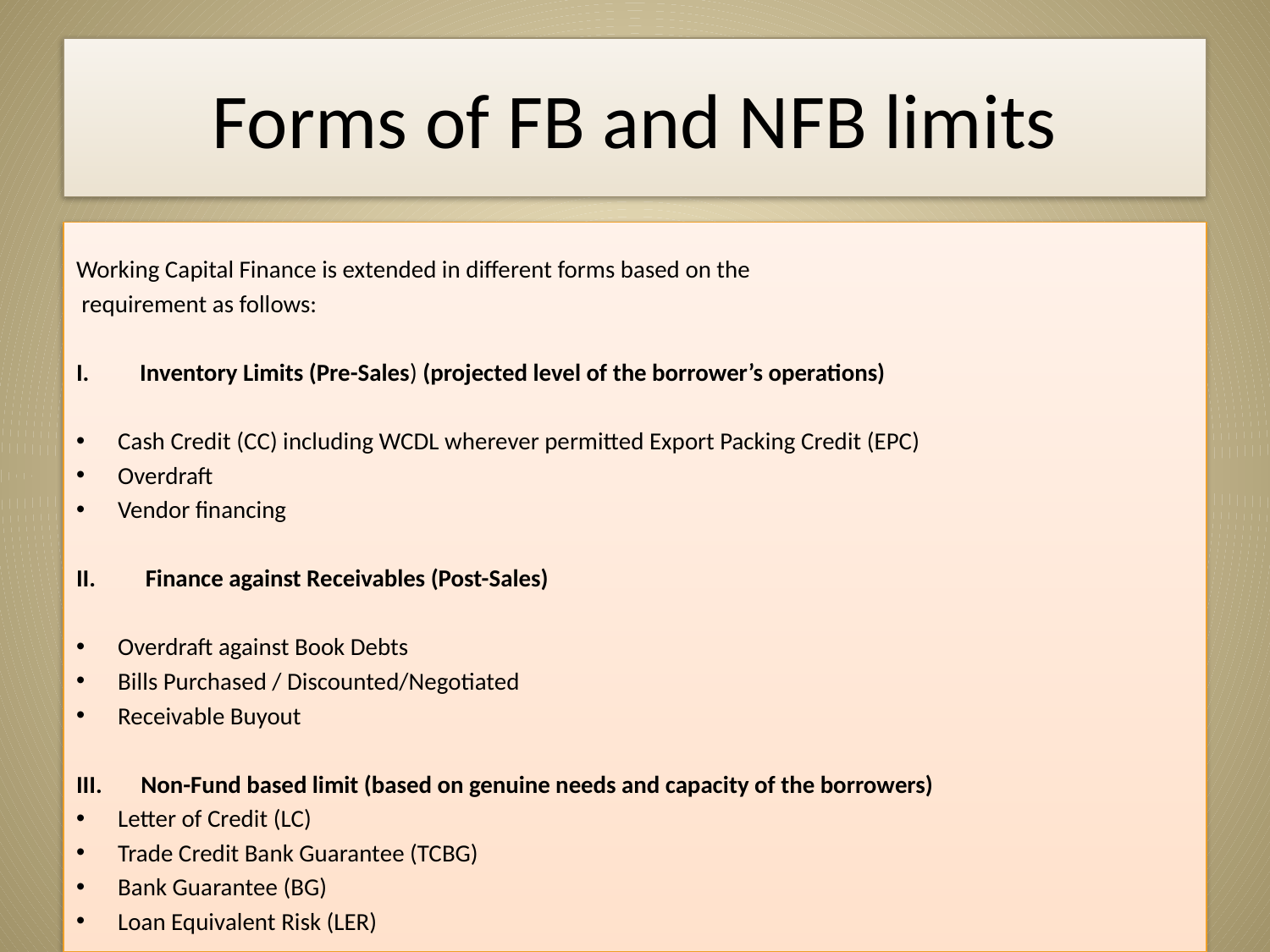

# Forms of FB and NFB limits

Working Capital Finance is extended in different forms based on the
 requirement as follows:

I.	    Inventory Limits (Pre-Sales) (projected level of the borrower’s operations)

Cash Credit (CC) including WCDL wherever permitted Export Packing Credit (EPC)
Overdraft
Vendor financing

Finance against Receivables (Post-Sales)

Overdraft against Book Debts
Bills Purchased / Discounted/Negotiated
Receivable Buyout

III.       Non-Fund based limit (based on genuine needs and capacity of the borrowers)
Letter of Credit (LC)
Trade Credit Bank Guarantee (TCBG)
Bank Guarantee (BG)
Loan Equivalent Risk (LER)